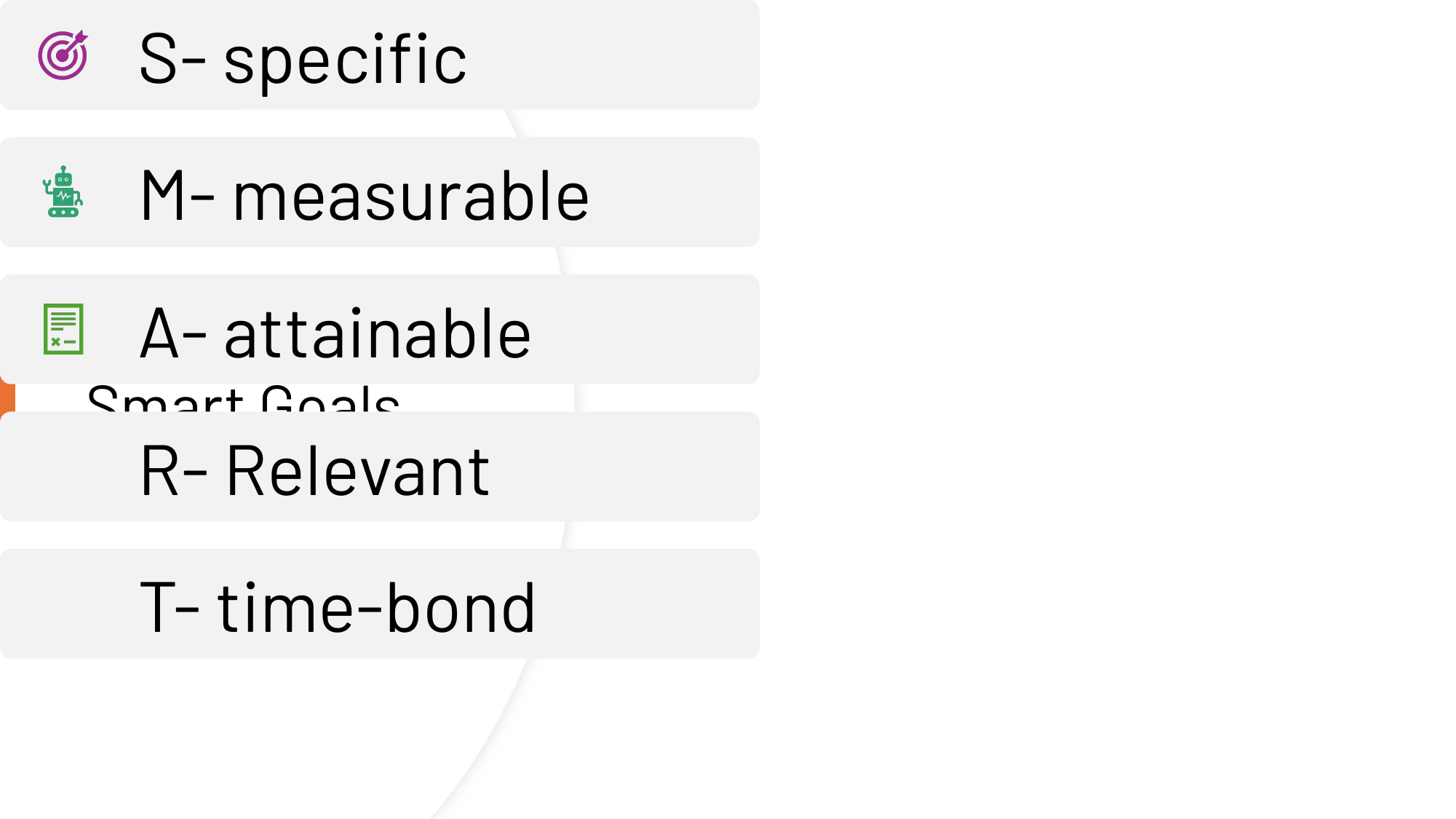

S- specific
M- measurable
A- attainable
R- Relevant
T- time-bond
# Smart Goals